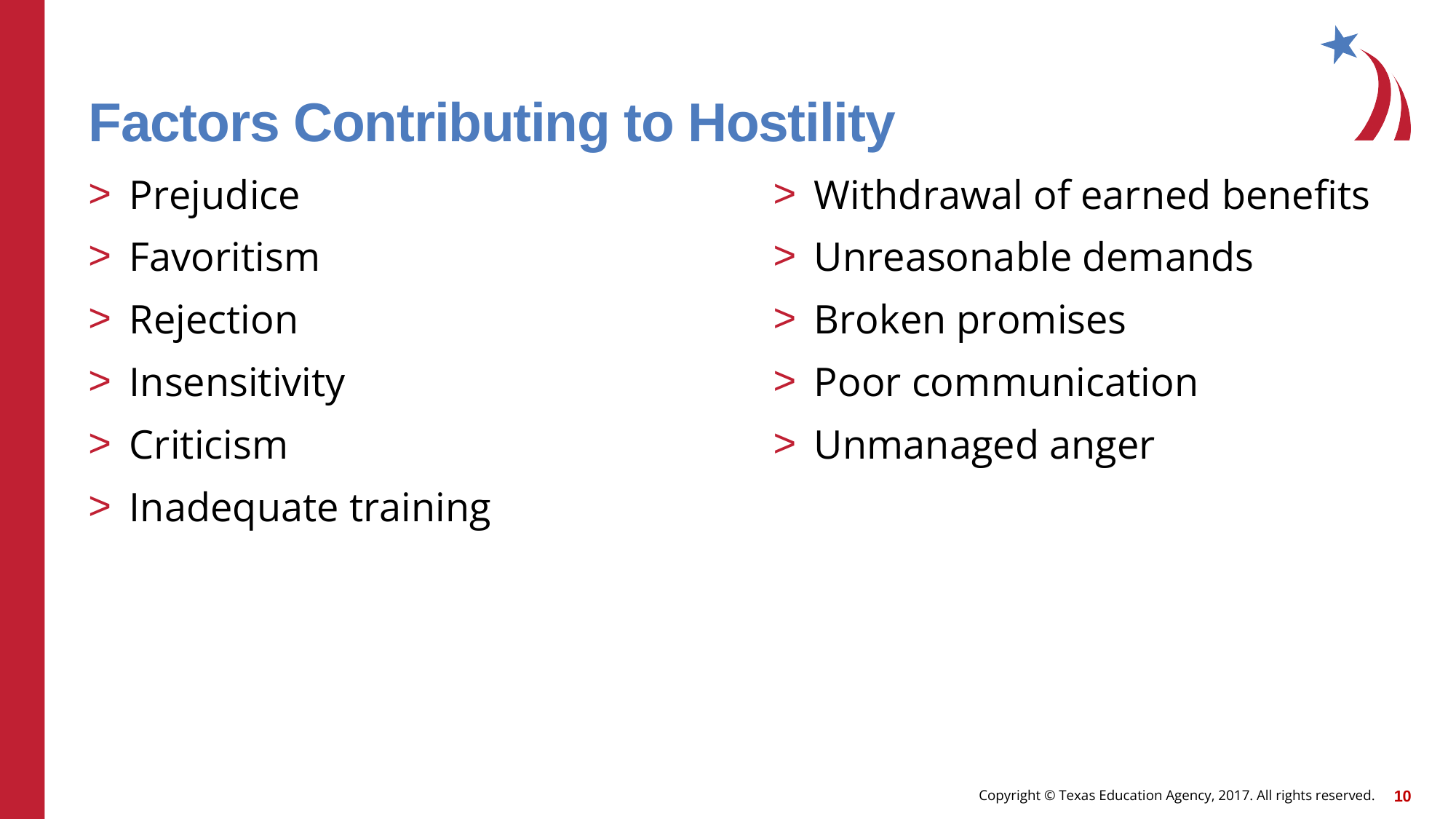

# Factors Contributing to Hostility
Prejudice
Favoritism
Rejection
Insensitivity
Criticism
Inadequate training

Withdrawal of earned benefits
Unreasonable demands
Broken promises
Poor communication
Unmanaged anger